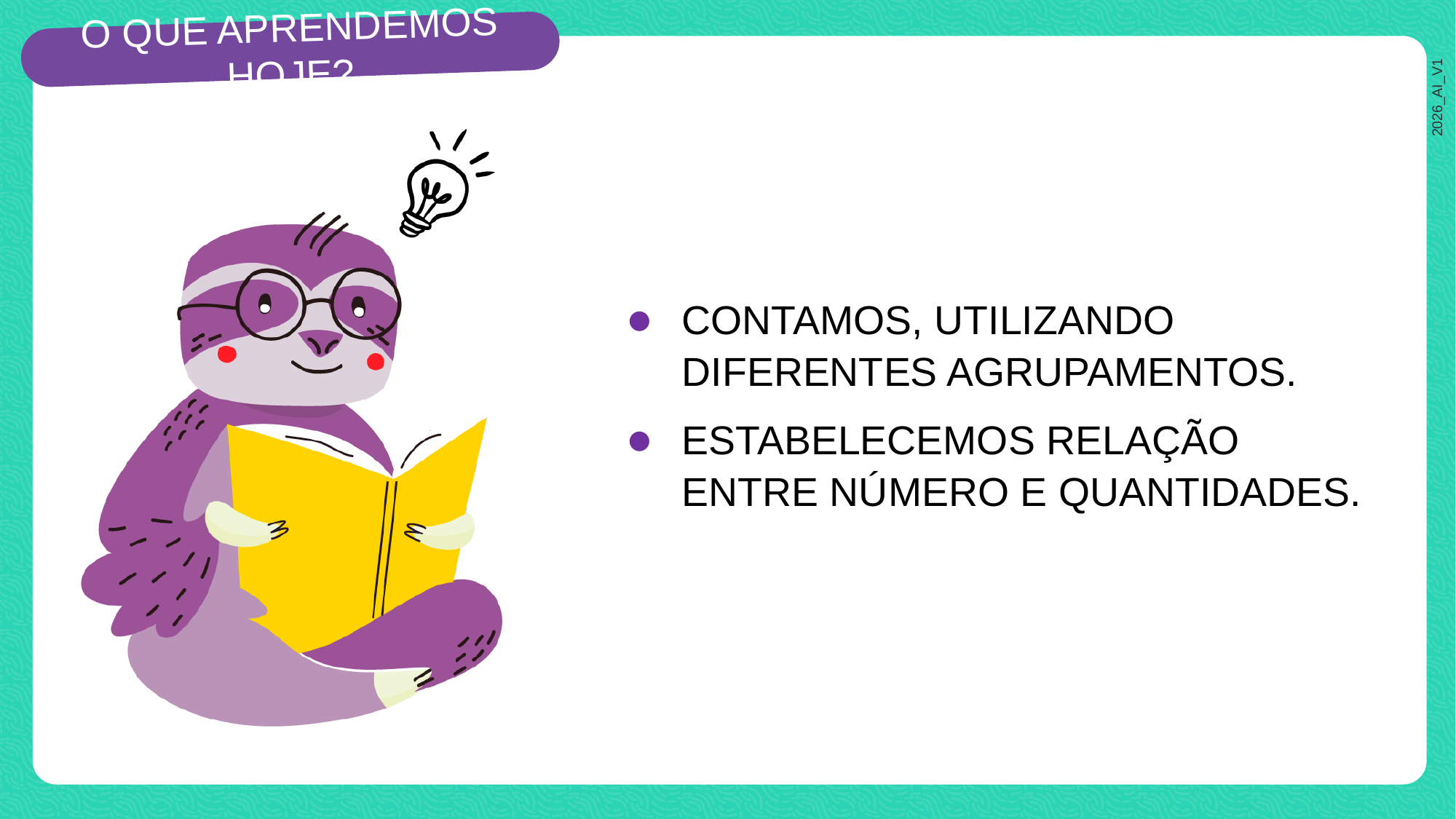

CONTAMOS, UTILIZANDO DIFERENTES AGRUPAMENTOS.
ESTABELECEMOS RELAÇÃO ENTRE NÚMERO E QUANTIDADES.